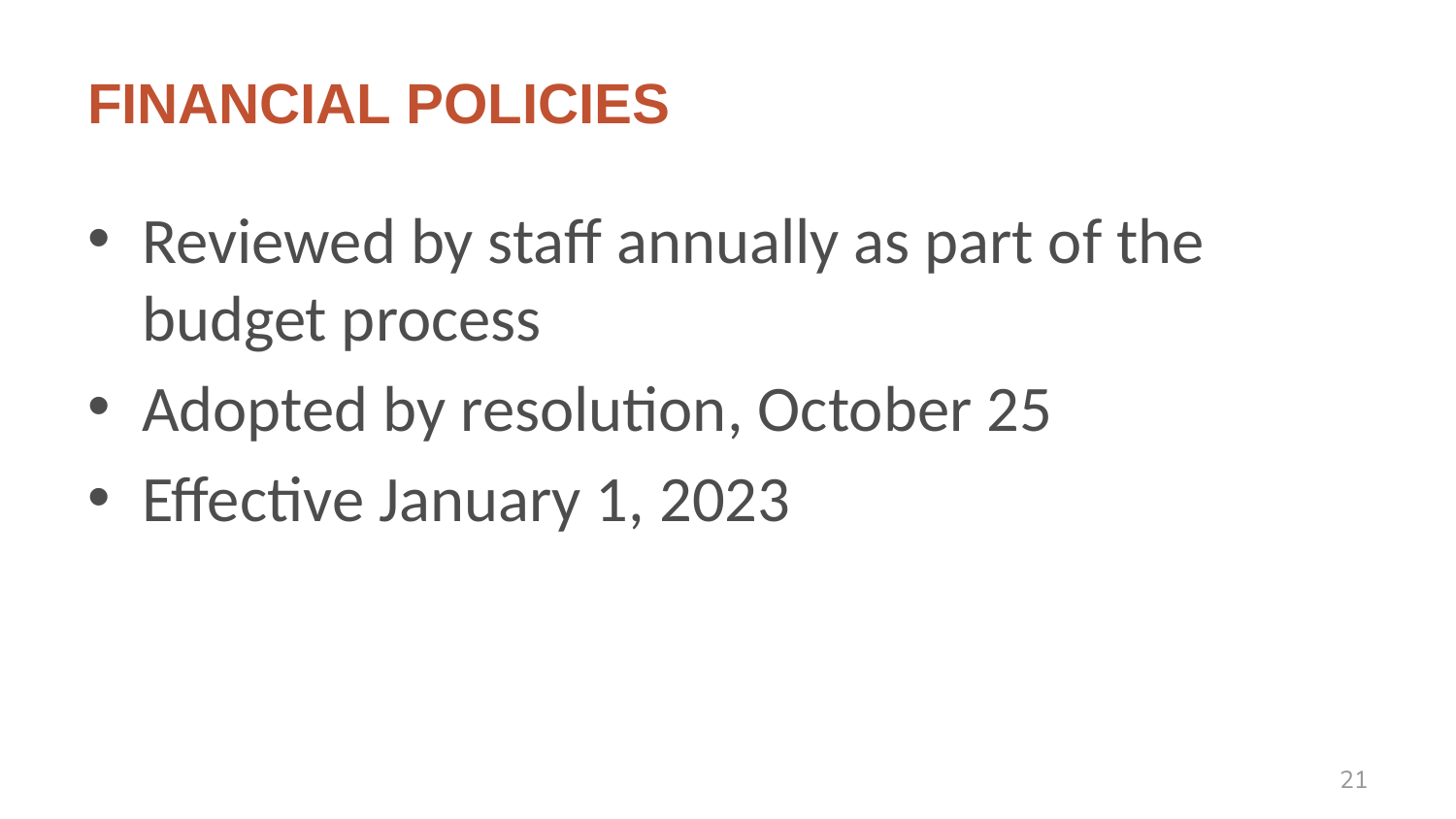

# FINANCIAL POLICIES
Reviewed by staff annually as part of the budget process
Adopted by resolution, October 25
Effective January 1, 2023

21